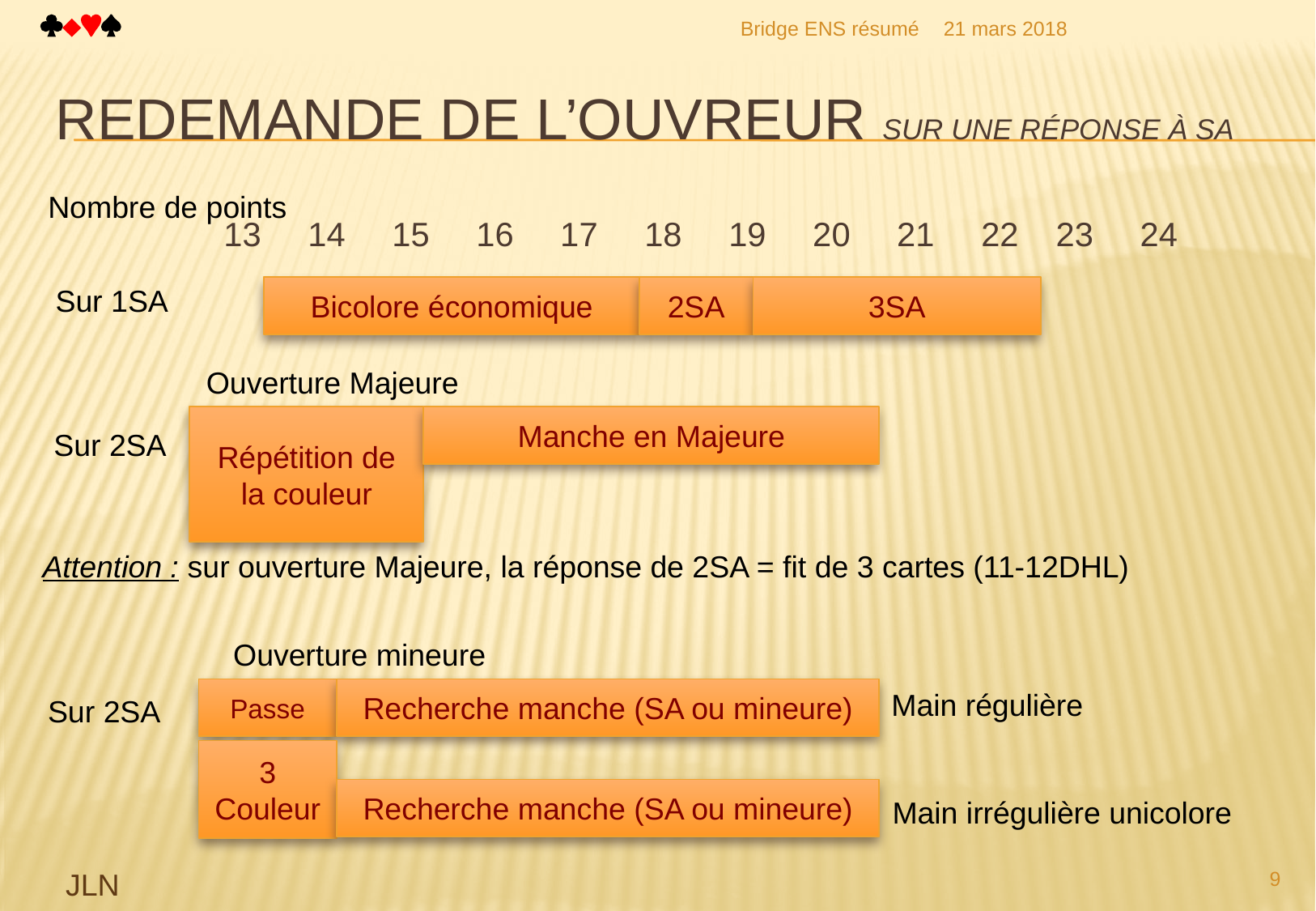

Bridge ENS résumé
21 mars 2018
# Redemande de l’ouvreur sur une réponse à SA
Nombre de points
	     13     14     15     16     17     18     19     20     21     22    23     24
Sur 1SA
Bicolore économique
2SA
3SA
Ouverture Majeure
Répétition de la couleur
Manche en Majeure
Sur 2SA
Attention : sur ouverture Majeure, la réponse de 2SA = fit de 3 cartes (11-12DHL)
Ouverture mineure
Passe
Recherche manche (SA ou mineure)
Main régulière
Sur 2SA

3 Couleur
Recherche manche (SA ou mineure)
Main irrégulière unicolore
JLN
9